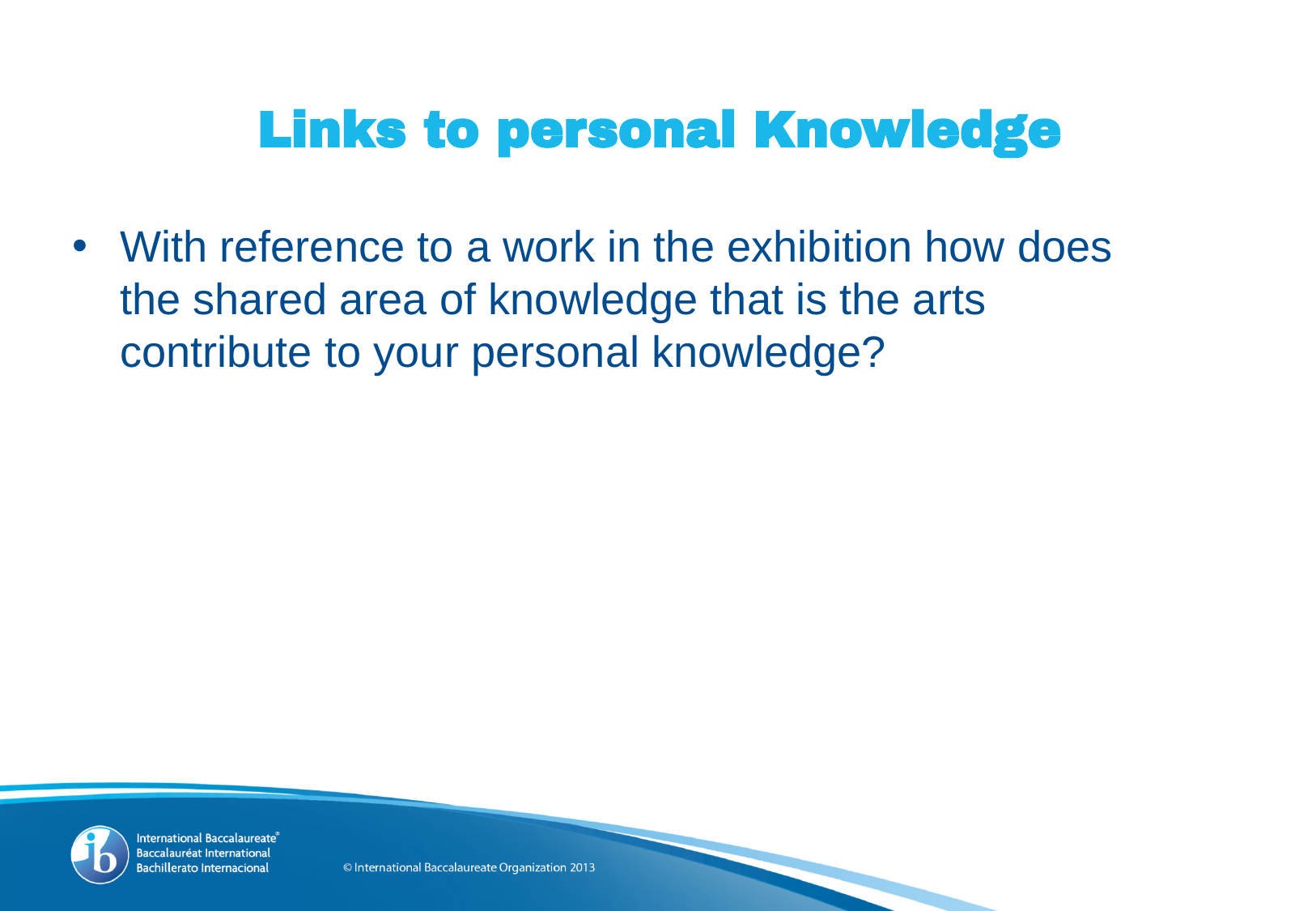

# Links to personal Knowledge
With reference to a work in the exhibition how does the shared area of knowledge that is the arts contribute to your personal knowledge?